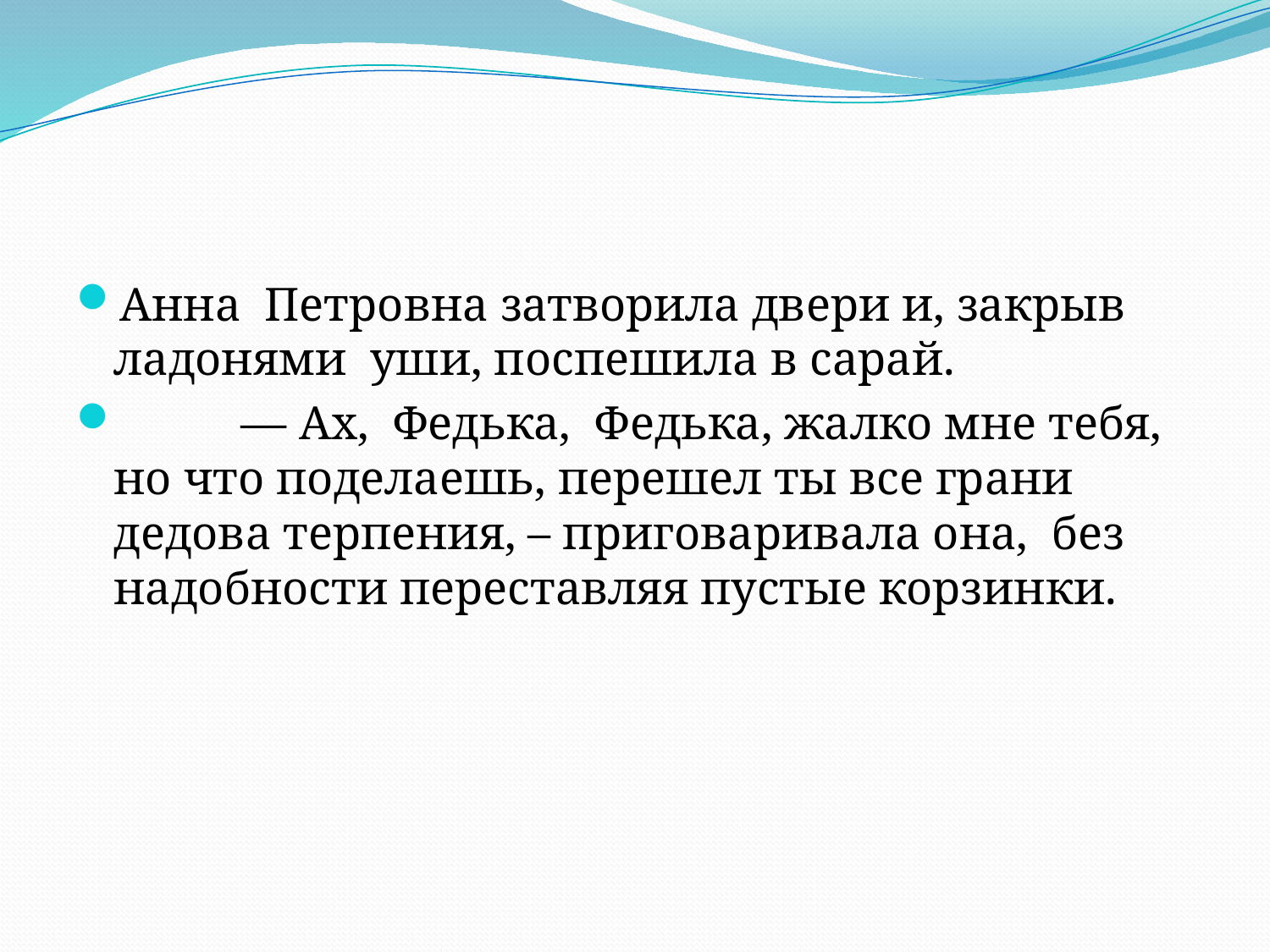

#
Анна  Петровна затворила двери и, закрыв ладонями  уши, поспешила в сарай.
	— Ах,  Федька,  Федька, жалко мне тебя, но что поделаешь, перешел ты все грани дедова терпения, – приговаривала она,  без надобности переставляя пустые корзинки.